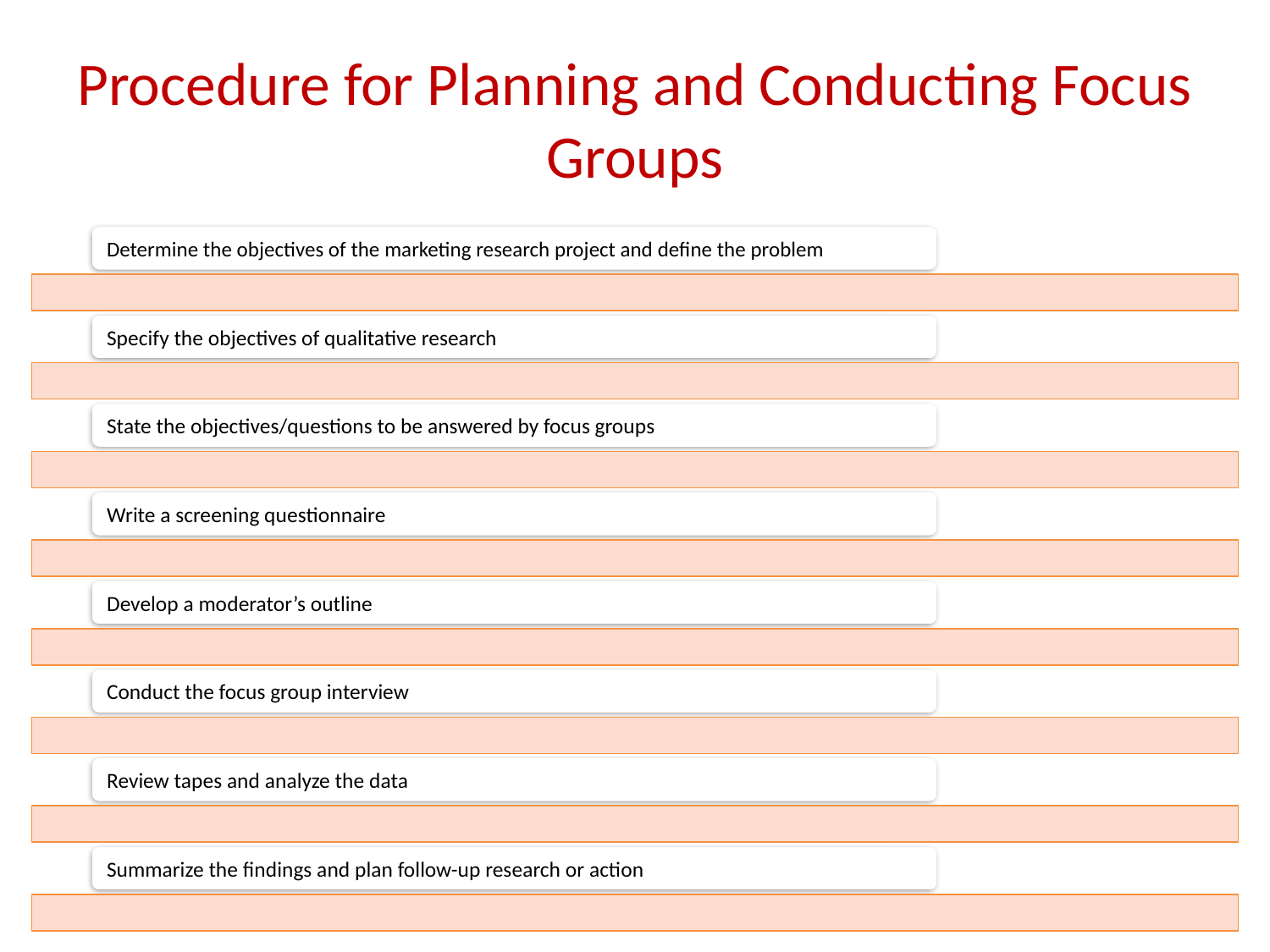

# Procedure for Planning and Conducting Focus Groups
Determine the objectives of the marketing research project and define the problem
Specify the objectives of qualitative research
State the objectives/questions to be answered by focus groups
Write a screening questionnaire
Develop a moderator’s outline
Conduct the focus group interview
Review tapes and analyze the data
Summarize the findings and plan follow-up research or action